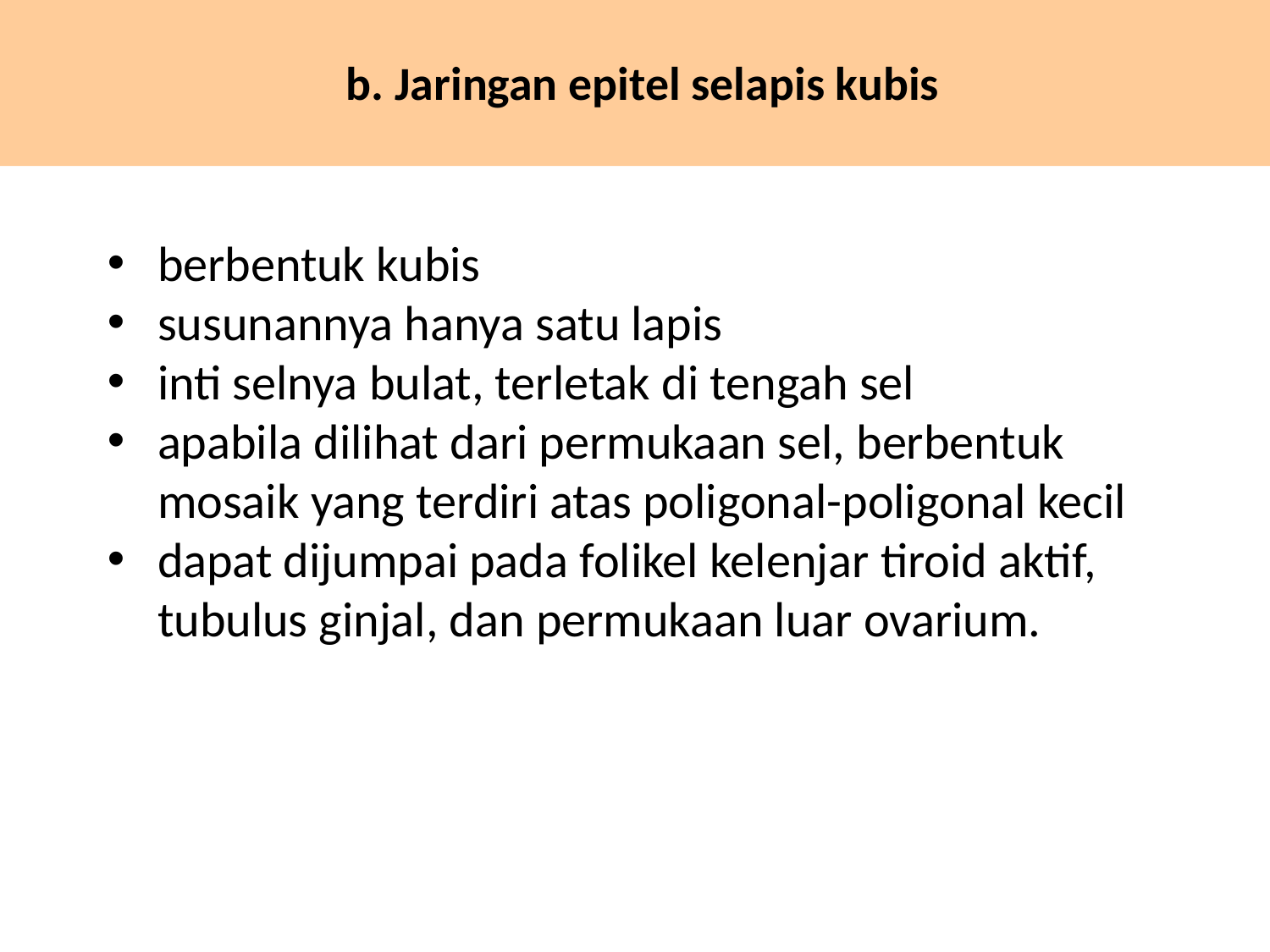

# b. Jaringan epitel selapis kubis
berbentuk kubis
susunannya hanya satu lapis
inti selnya bulat, terletak di tengah sel
apabila dilihat dari permukaan sel, berbentuk mosaik yang terdiri atas poligonal-poligonal kecil
dapat dijumpai pada folikel kelenjar tiroid aktif, tubulus ginjal, dan permukaan luar ovarium.